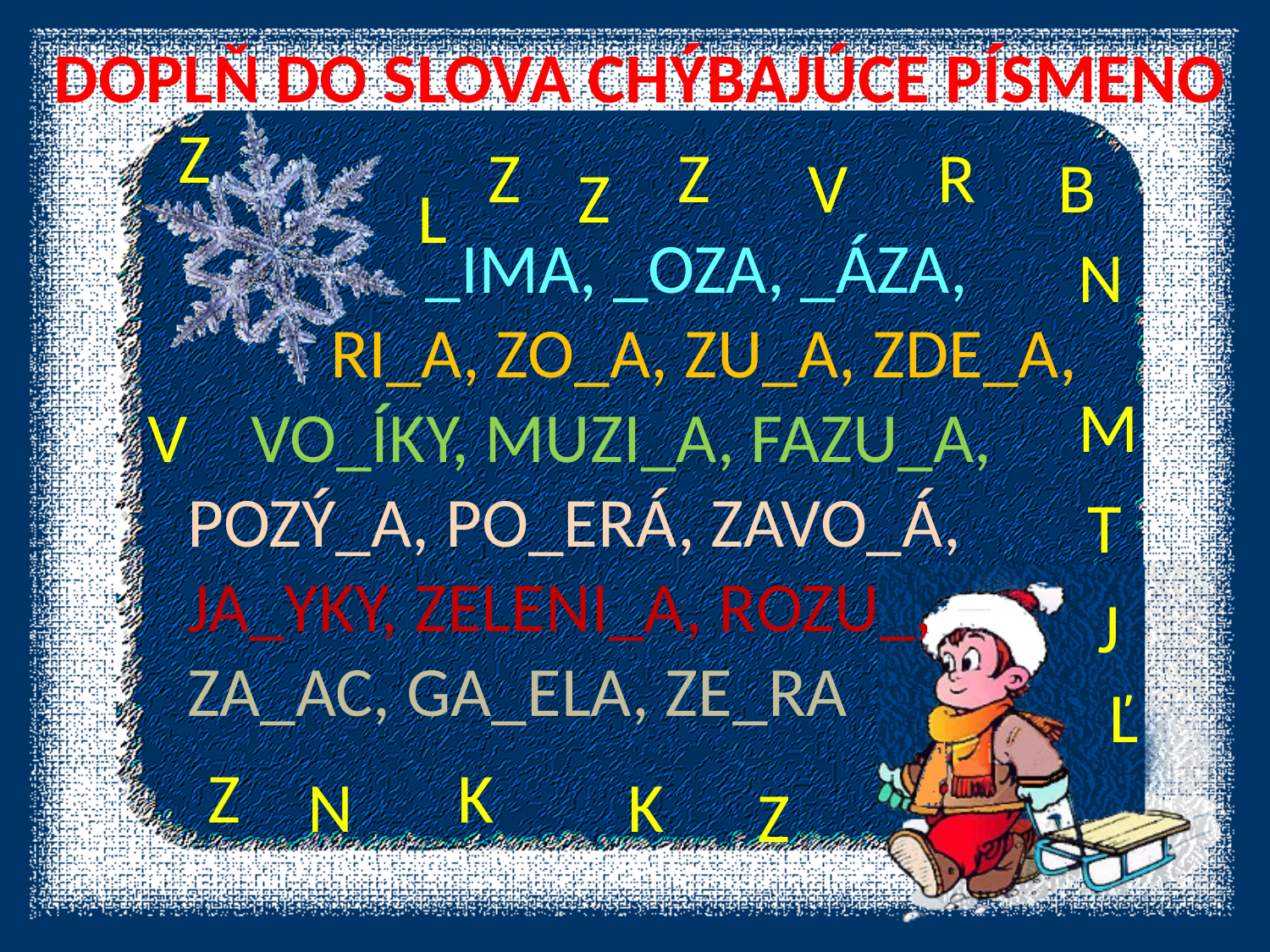

DOPLŇ DO SLOVA CHÝBAJÚCE PÍSMENO
Z
Z
Z
R
V
B
Z
L
               _IMA, _OZA, _ÁZA,
         RI_A, ZO_A, ZU_A, ZDE_A,
    VO_ÍKY, MUZI_A, FAZU_A,
POZÝ_A, PO_ERÁ, ZAVO_Á,
JA_YKY, ZELENI_A, ROZU_,
ZA_AC, GA_ELA, ZE_RA

N
M
V
T
J
Ľ
Z
K
N
K
Z